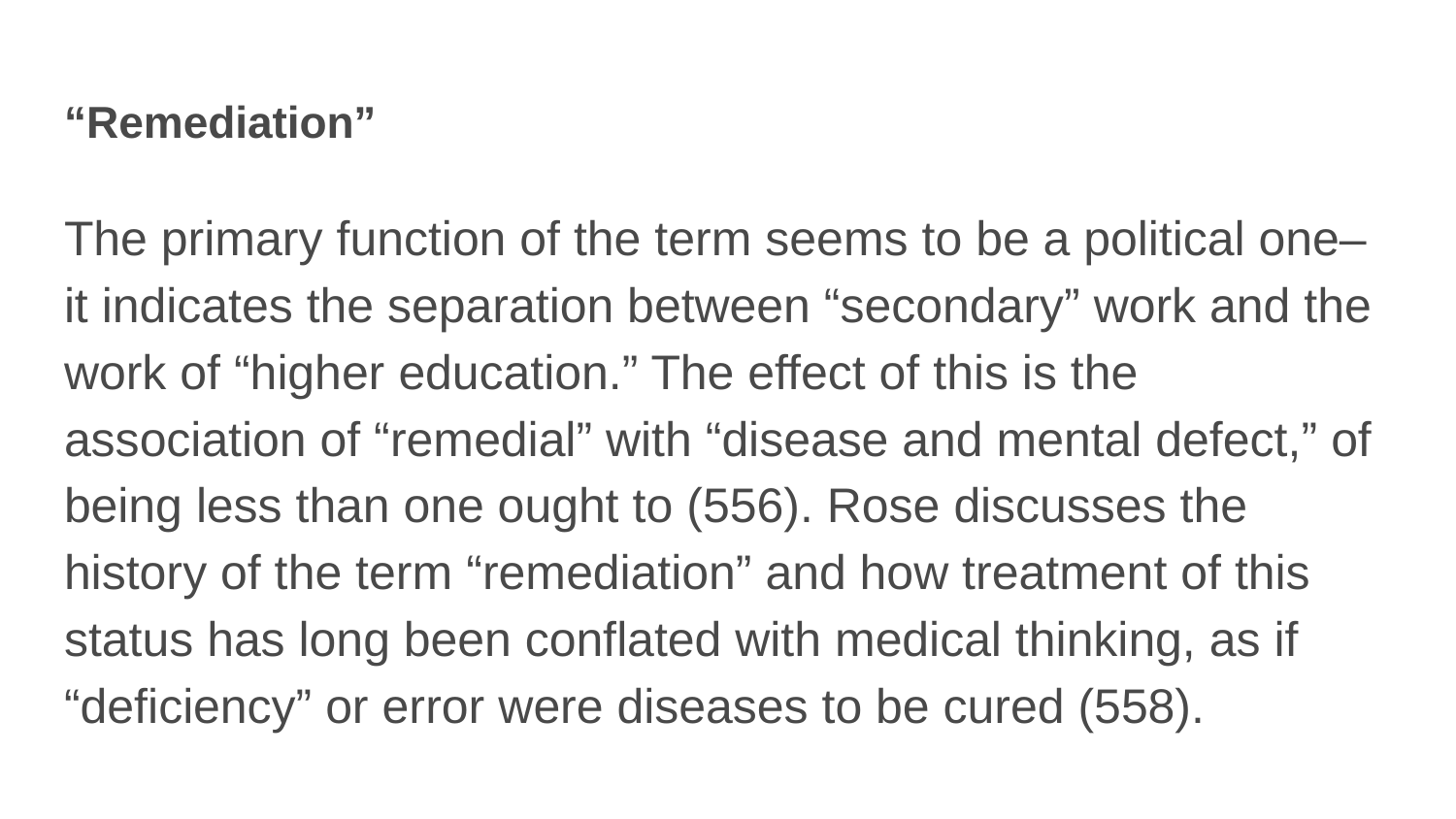

# “Remediation”
The primary function of the term seems to be a political one–it indicates the separation between “secondary” work and the work of “higher education.” The effect of this is the association of “remedial” with “disease and mental defect,” of being less than one ought to (556). Rose discusses the history of the term “remediation” and how treatment of this status has long been conflated with medical thinking, as if “deficiency” or error were diseases to be cured (558).